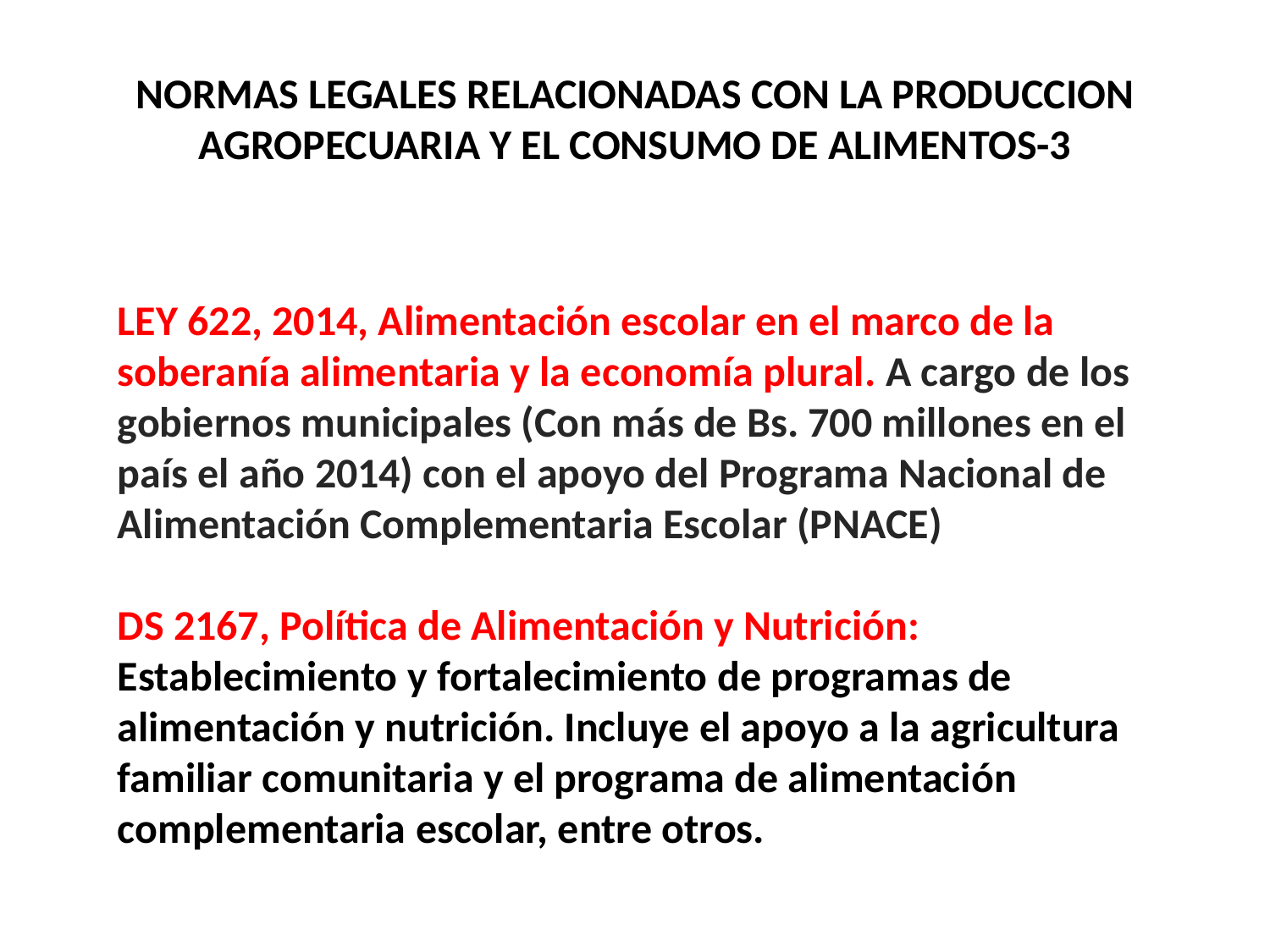

# NORMAS LEGALES RELACIONADAS CON LA PRODUCCION AGROPECUARIA Y EL CONSUMO DE ALIMENTOS-3

LEY 622, 2014, Alimentación escolar en el marco de la soberanía alimentaria y la economía plural. A cargo de los gobiernos municipales (Con más de Bs. 700 millones en el país el año 2014) con el apoyo del Programa Nacional de Alimentación Complementaria Escolar (PNACE)

DS 2167, Política de Alimentación y Nutrición: Establecimiento y fortalecimiento de programas de alimentación y nutrición. Incluye el apoyo a la agricultura familiar comunitaria y el programa de alimentación complementaria escolar, entre otros.